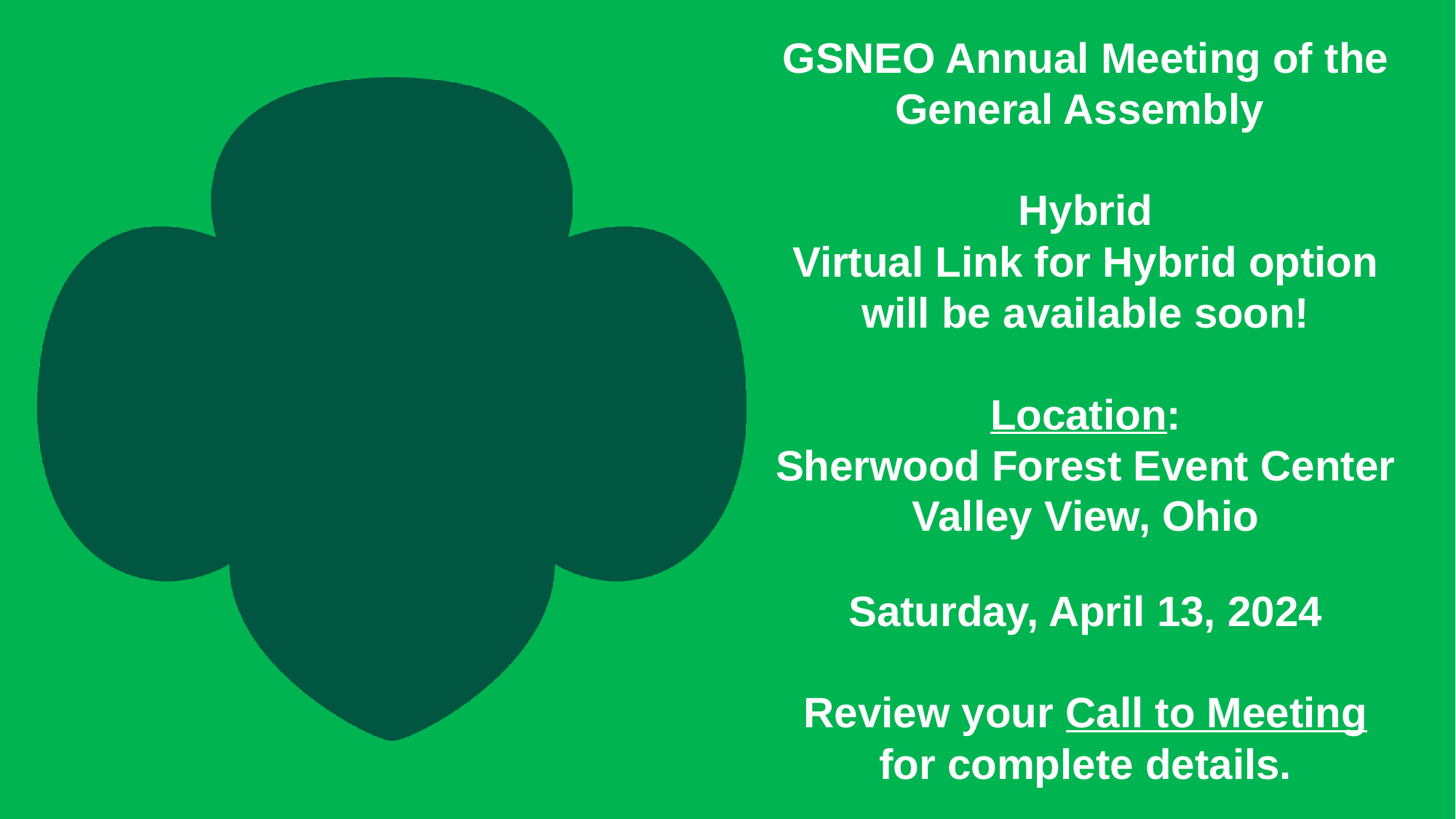

GSNEO Annual Meeting of the General Assembly
Hybrid
Virtual Link for Hybrid option will be available soon!

Location:
Sherwood Forest Event Center
Valley View, Ohio

Saturday, April 13, 2024

Review your Call to Meeting for complete details.